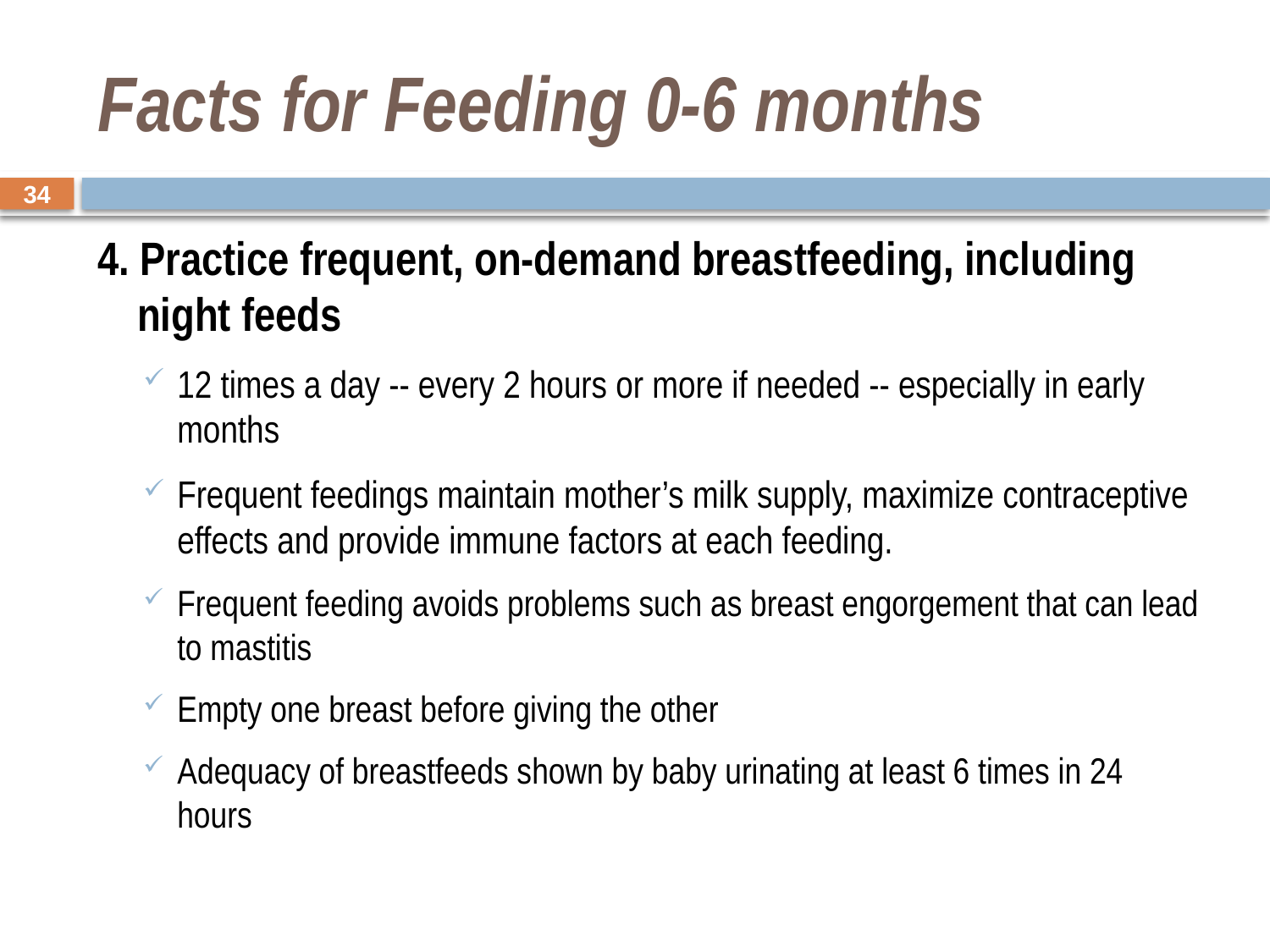

# Facts for Feeding 0-6 months
34
4. Practice frequent, on-demand breastfeeding, including night feeds
12 times a day -- every 2 hours or more if needed -- especially in early months
Frequent feedings maintain mother’s milk supply, maximize contraceptive effects and provide immune factors at each feeding.
Frequent feeding avoids problems such as breast engorgement that can lead to mastitis
Empty one breast before giving the other
Adequacy of breastfeeds shown by baby urinating at least 6 times in 24 hours